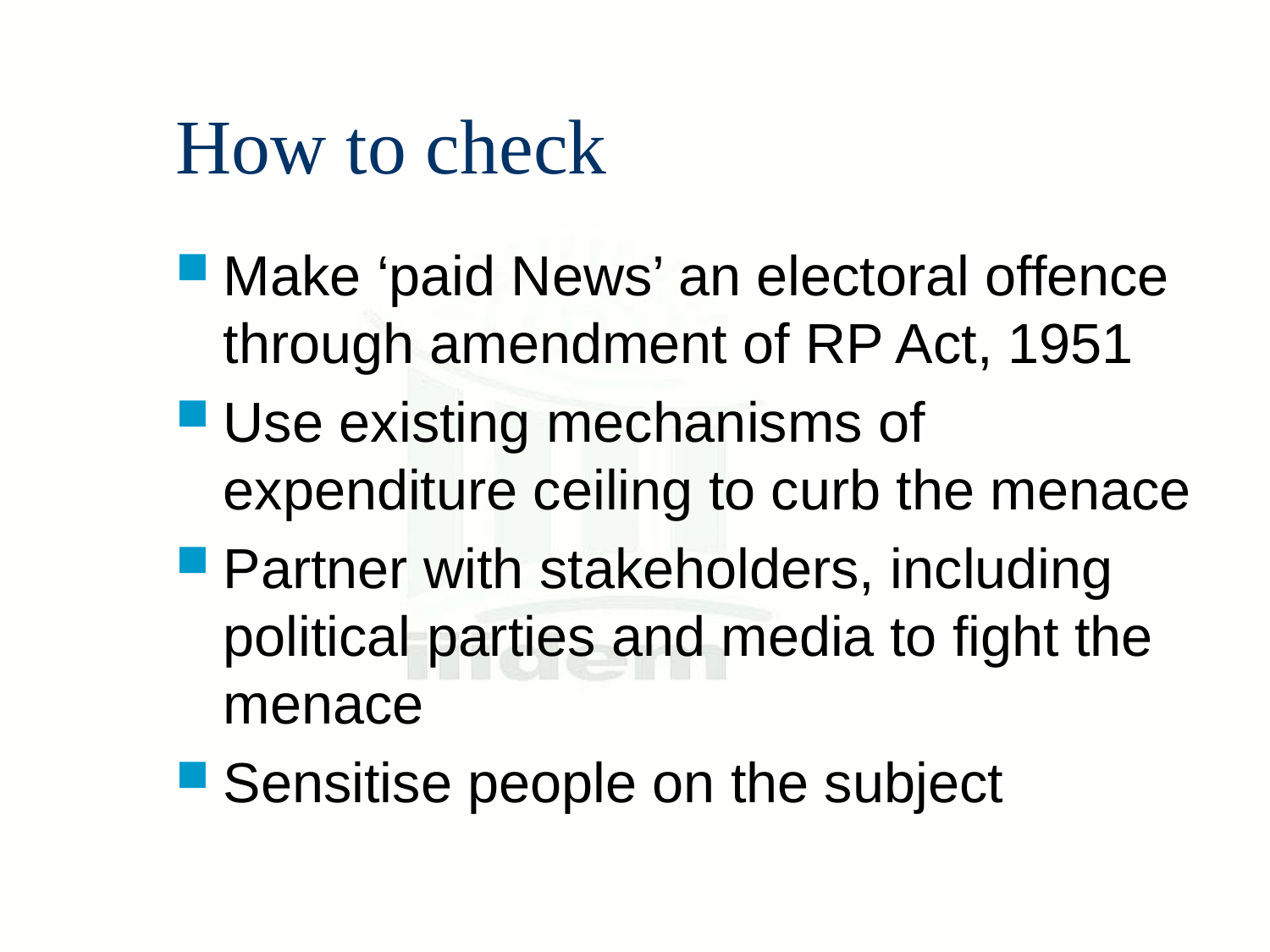

# How to check
Make ‘paid News’ an electoral offence through amendment of RP Act, 1951
Use existing mechanisms of expenditure ceiling to curb the menace
Partner with stakeholders, including political parties and media to fight the menace
Sensitise people on the subject